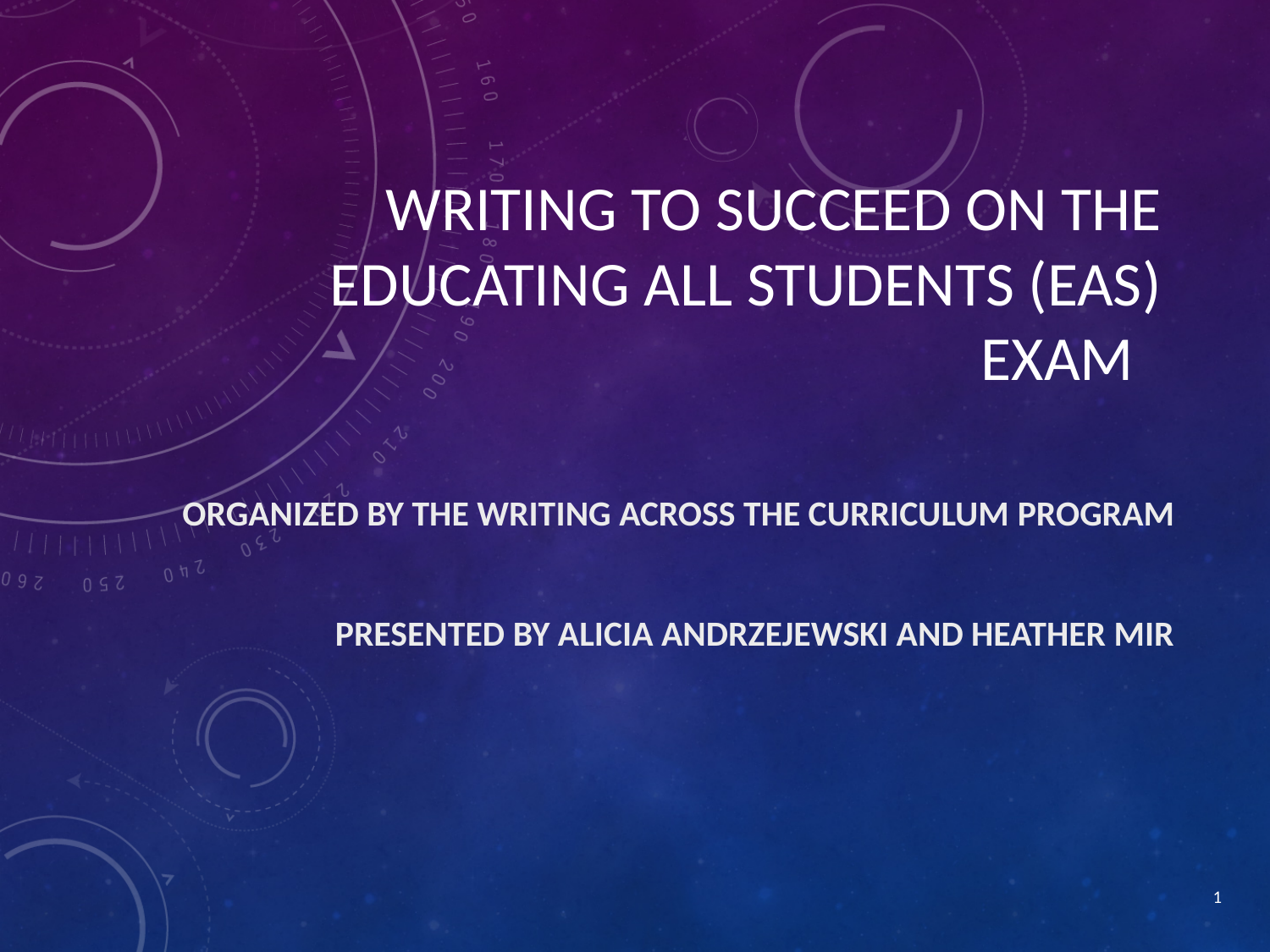

# Writing to Succeed on the EDUCATING ALL STUDENTS (eas) eXAM
Organized by the Writing Across the Curriculum Program

Presented by Alicia Andrzejewski and Heather Mir
1